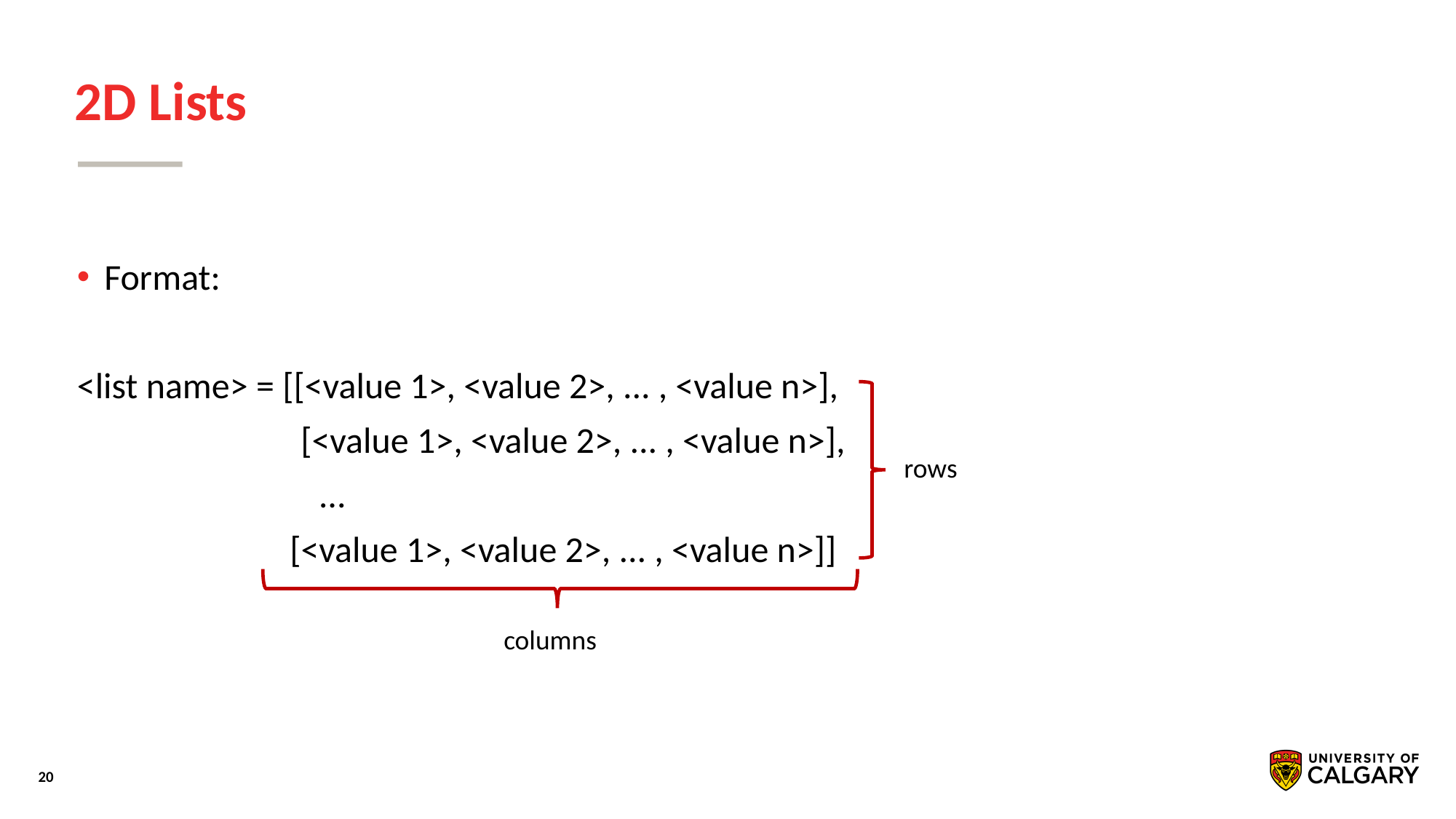

# 2D Lists

Format:

<list name> = [[<value 1>, <value 2>, ... , <value n>],
	              [<value 1>, <value 2>, ... , <value n>],
		   …
                          [<value 1>, <value 2>, ... , <value n>]]

rows
columns